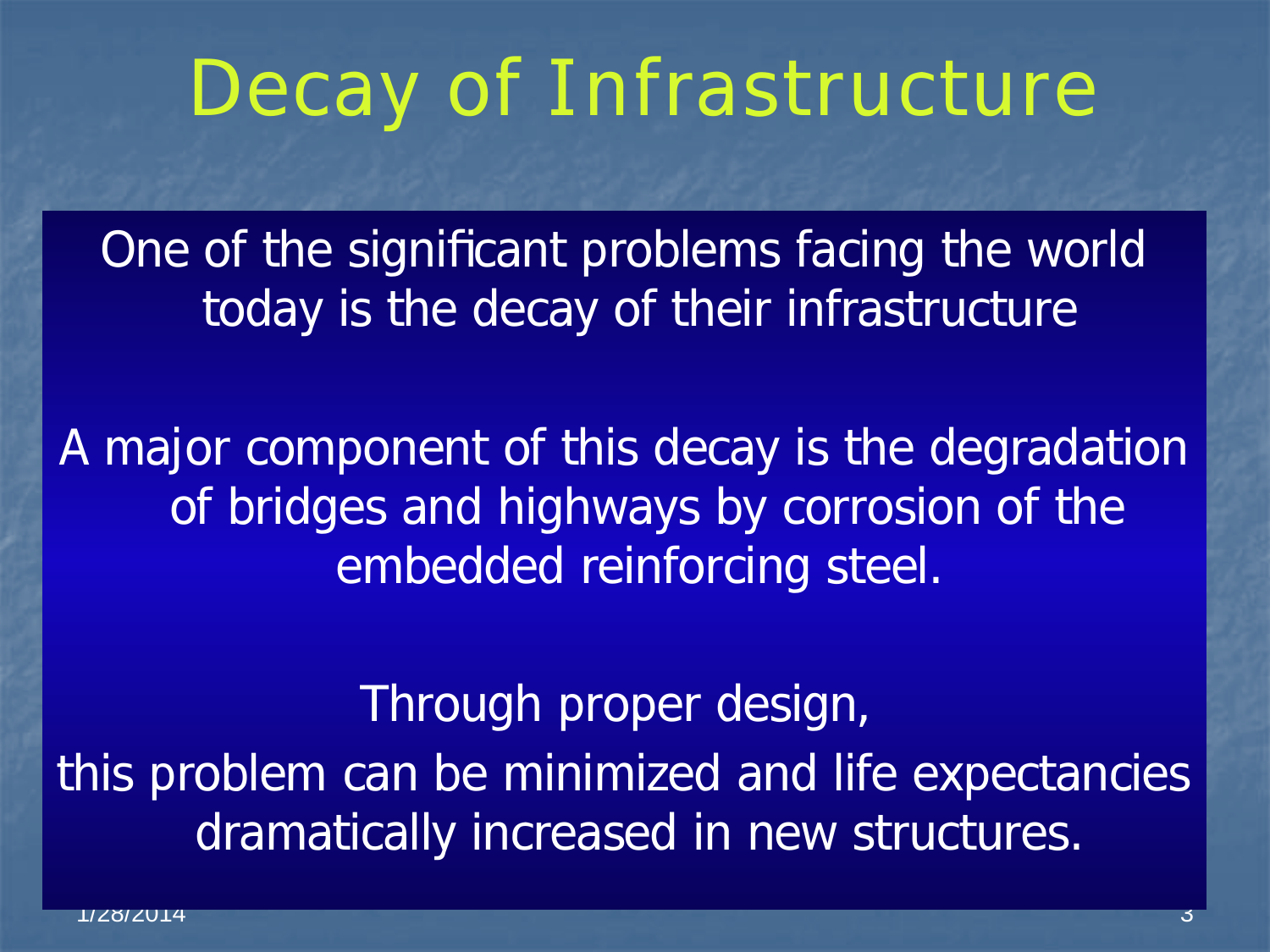

# Decay of Infrastructure
One of the significant problems facing the world today is the decay of their infrastructure

A major component of this decay is the degradation of bridges and highways by corrosion of the embedded reinforcing steel.

Through proper design,
this problem can be minimized and life expectancies dramatically increased in new structures.
1/28/2014
3